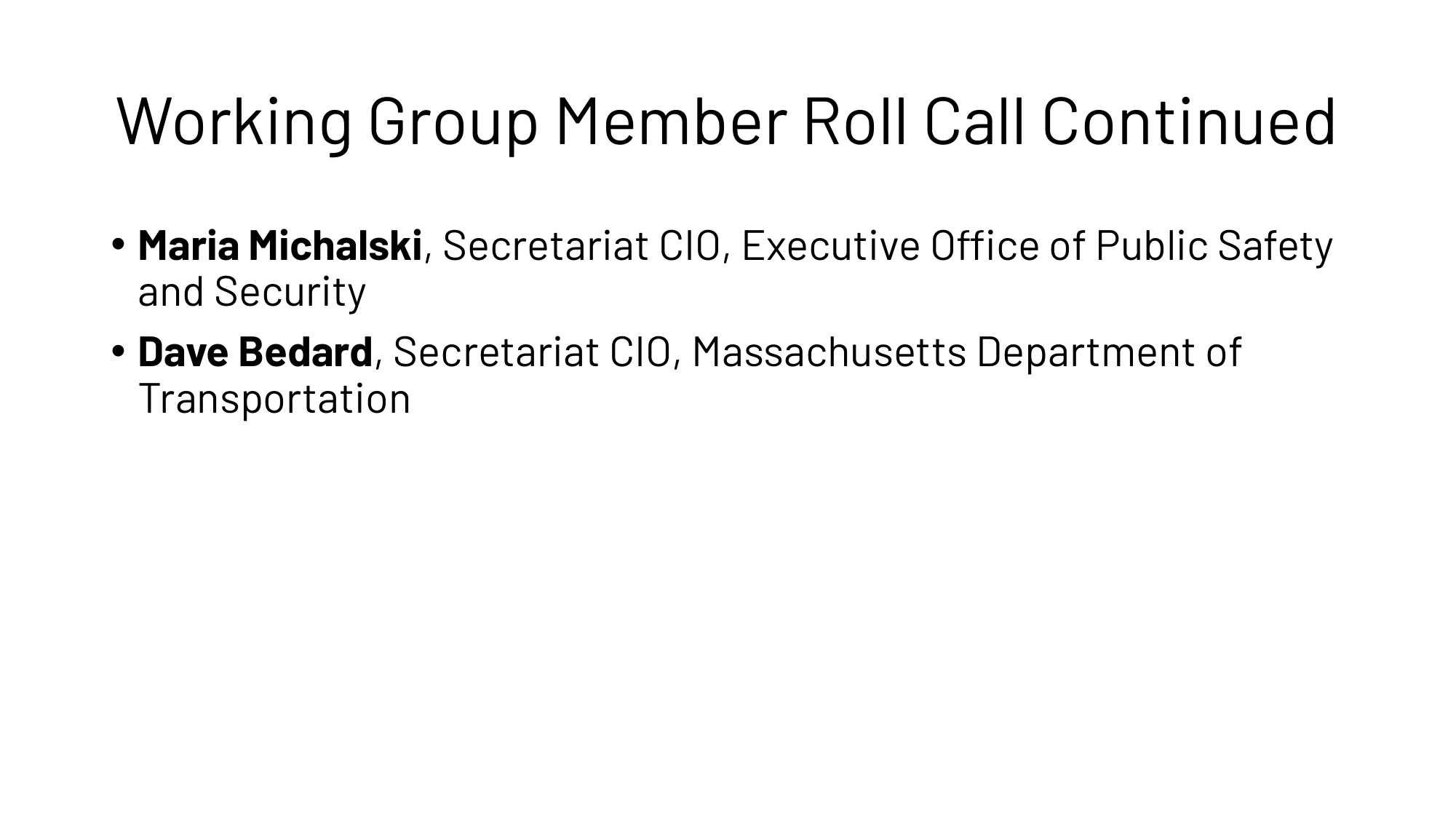

# Working Group Member Roll Call Continued
Maria Michalski, Secretariat CIO, Executive Office of Public Safety and Security
Dave Bedard, Secretariat CIO, Massachusetts Department of Transportation